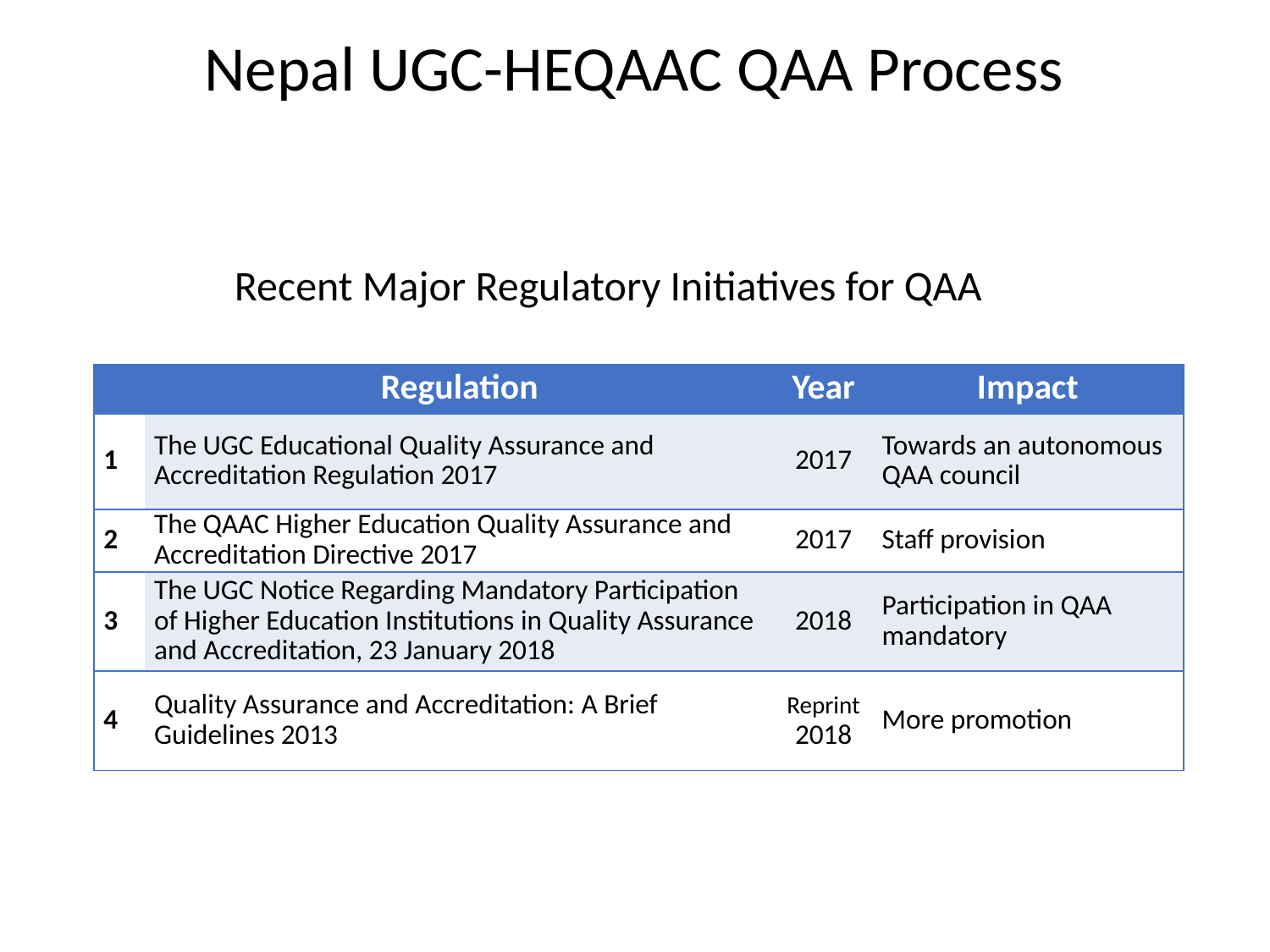

Nepal UGC-HEQAAC QAA Process
Recent Major Regulatory Initiatives for QAA
|  | Regulation | Year | Impact |
| --- | --- | --- | --- |
| 1 | The UGC Educational Quality Assurance and Accreditation Regulation 2017 | 2017 | Towards an autonomous QAA council |
| 2 | The QAAC Higher Education Quality Assurance and Accreditation Directive 2017 | 2017 | Staff provision |
| 3 | The UGC Notice Regarding Mandatory Participation of Higher Education Institutions in Quality Assurance and Accreditation, 23 January 2018 | 2018 | Participation in QAA mandatory |
| 4 | Quality Assurance and Accreditation: A Brief Guidelines 2013 | Reprint 2018 | More promotion |